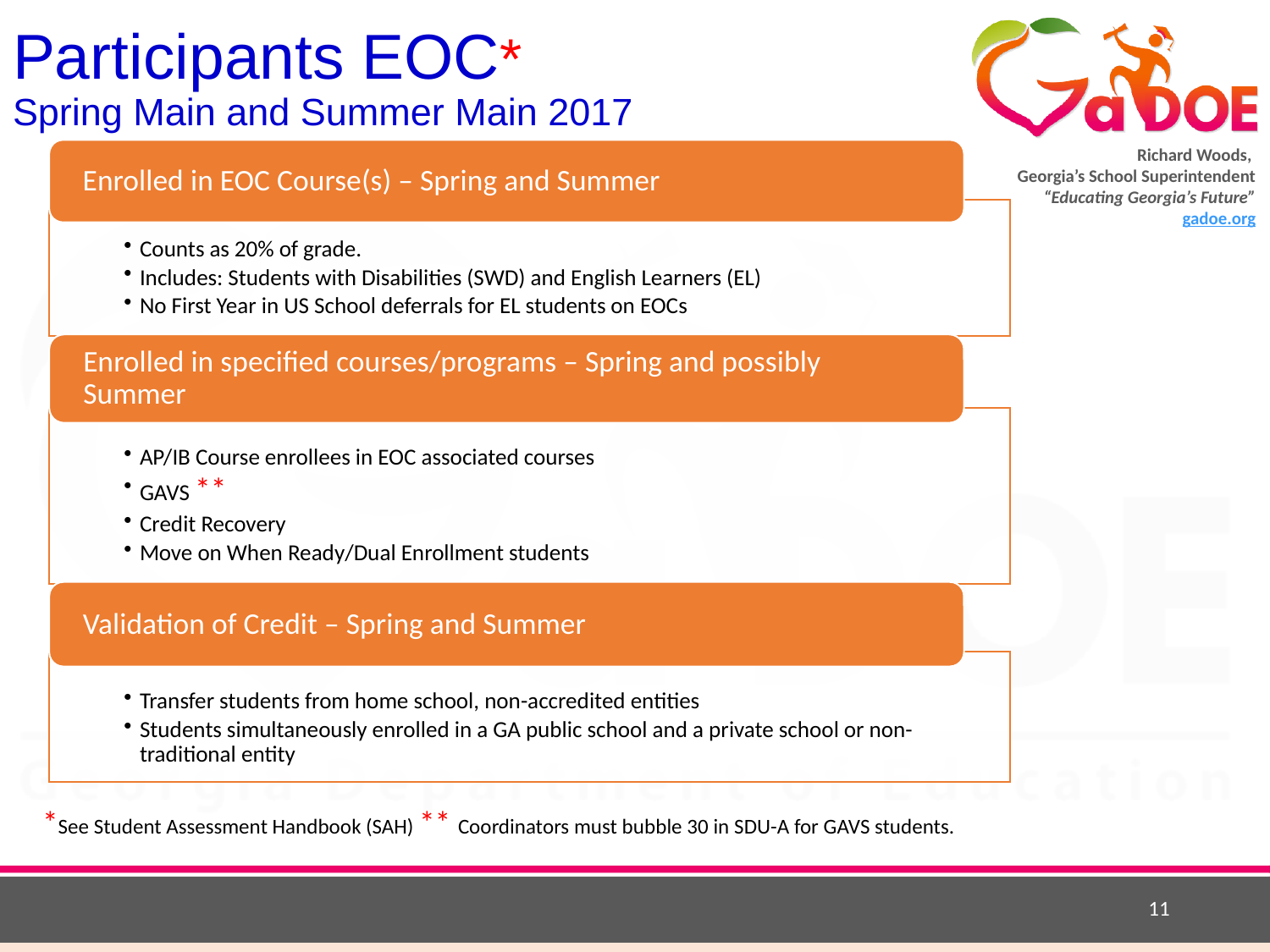

# Participants EOC* Spring Main and Summer Main 2017
Counts as 20% of grade.
Includes: Students with Disabilities (SWD) and English Learners (EL)
No First Year in US School deferrals for EL students on EOCs
Enrolled in EOC Course(s) – Spring and Summer
AP/IB Course enrollees in EOC associated courses
GAVS **
Credit Recovery
Move on When Ready/Dual Enrollment students
Enrolled in specified courses/programs – Spring and possibly Summer
Transfer students from home school, non-accredited entities
Students simultaneously enrolled in a GA public school and a private school or non-traditional entity
Validation of Credit – Spring and Summer

*See Student Assessment Handbook (SAH) ** Coordinators must bubble 30 in SDU-A for GAVS students.
11